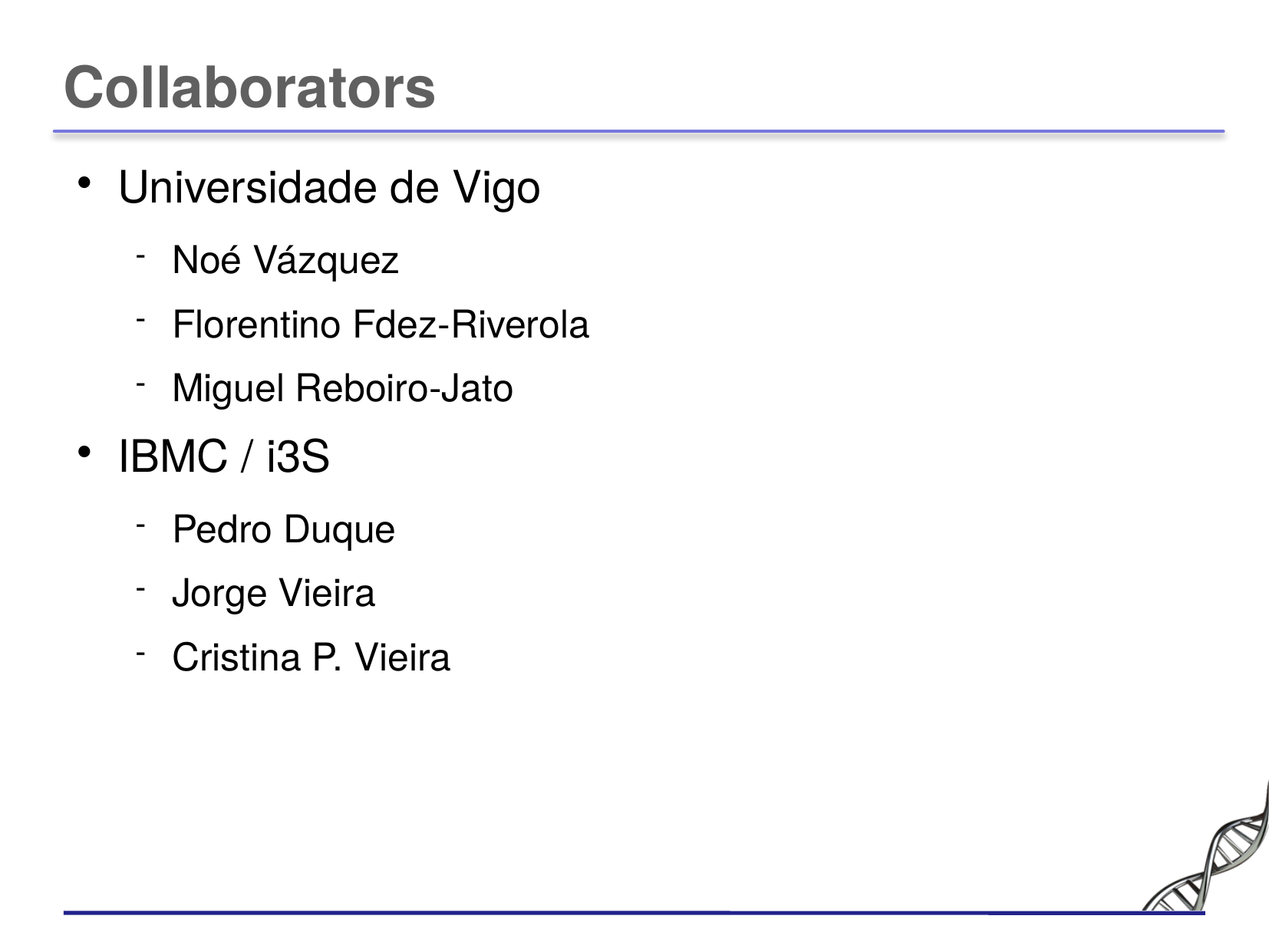

Collaborators
Universidade de Vigo
Noé Vázquez
Florentino Fdez-Riverola
Miguel Reboiro-Jato
IBMC / i3S
Pedro Duque
Jorge Vieira
Cristina P. Vieira